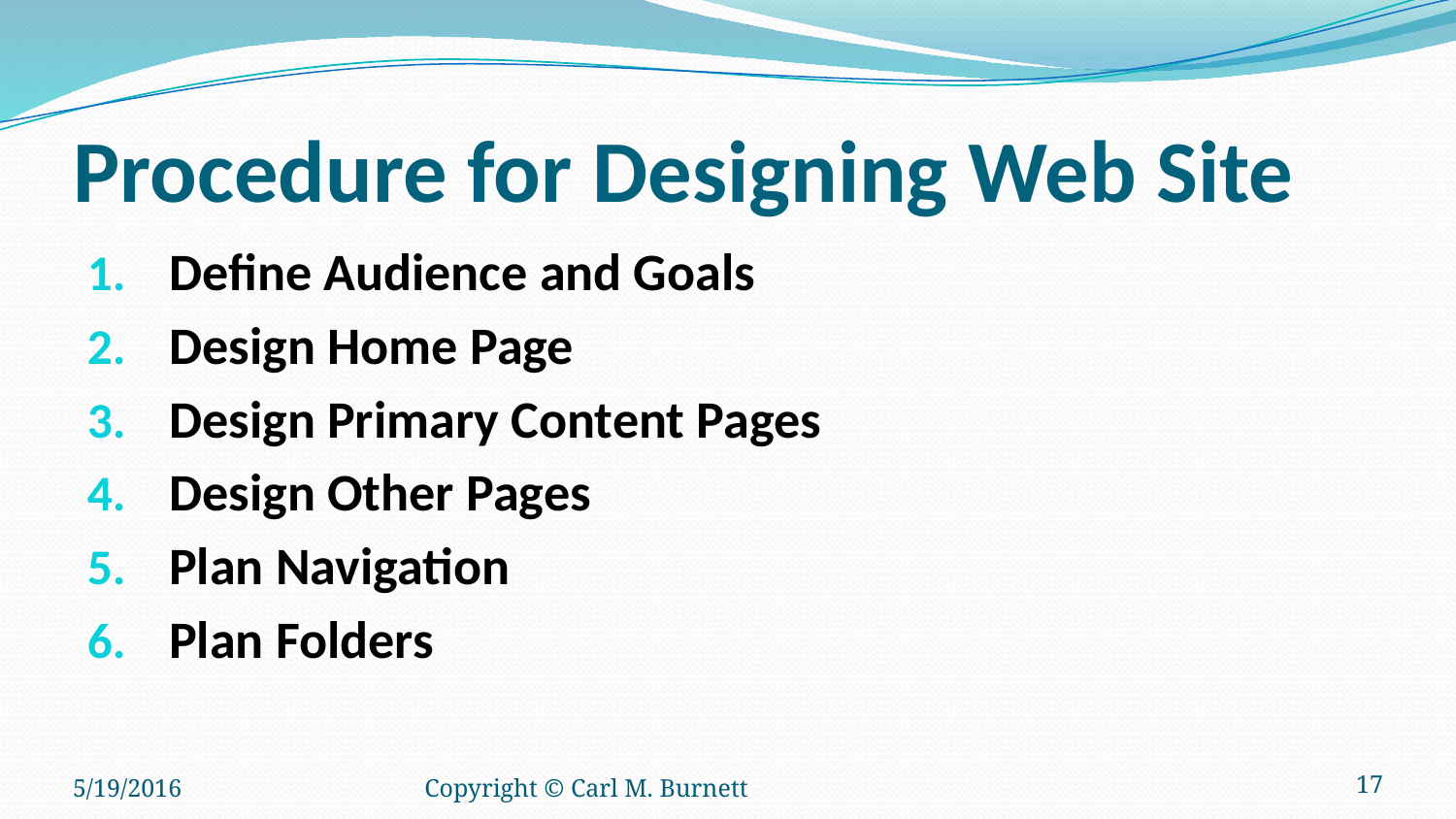

# Procedure for Designing Web Site
Define Audience and Goals
Design Home Page
Design Primary Content Pages
Design Other Pages
Plan Navigation
Plan Folders
5/19/2016
Copyright © Carl M. Burnett
17